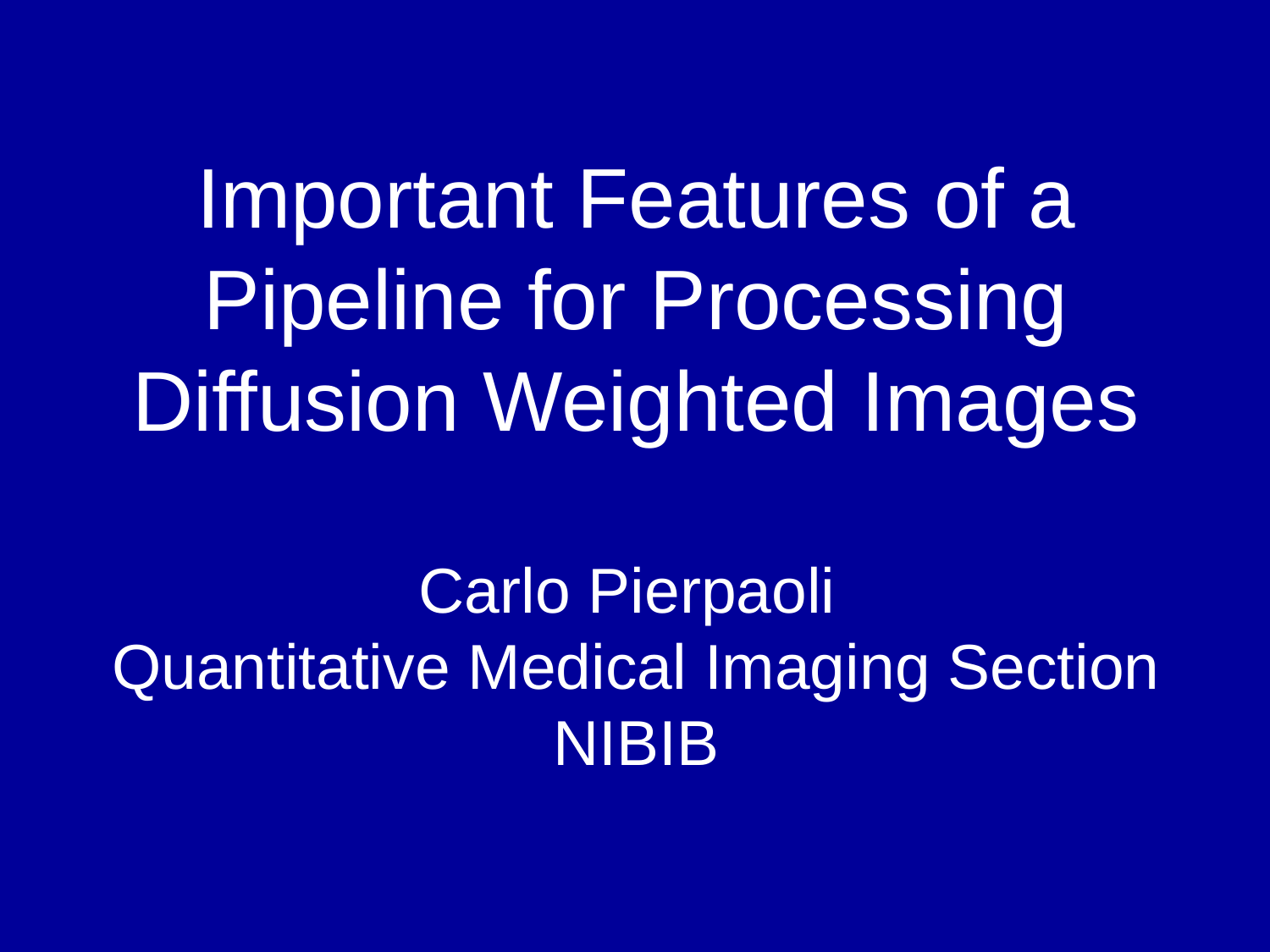

Important Features of a Pipeline for Processing Diffusion Weighted Images

Carlo Pierpaoli
Quantitative Medical Imaging Section
NIBIB